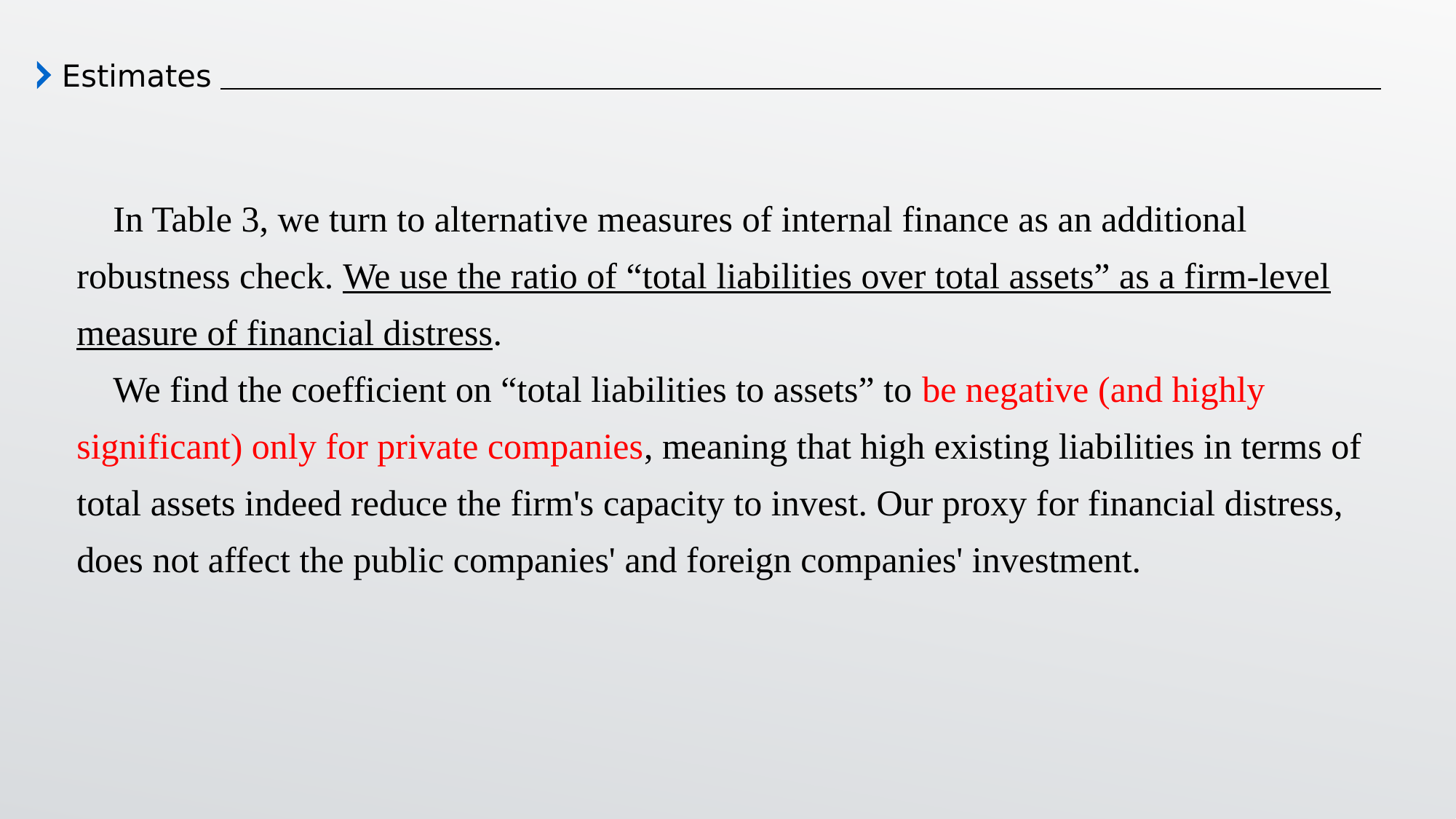

Estimates

    In Table 3, we turn to alternative measures of internal finance as an additional robustness check. We use the ratio of “total liabilities over total assets” as a firm-level measure of financial distress.
    We find the coefficient on “total liabilities to assets” to be negative (and highly significant) only for private companies, meaning that high existing liabilities in terms of total assets indeed reduce the firm's capacity to invest. Our proxy for financial distress, does not affect the public companies' and foreign companies' investment.